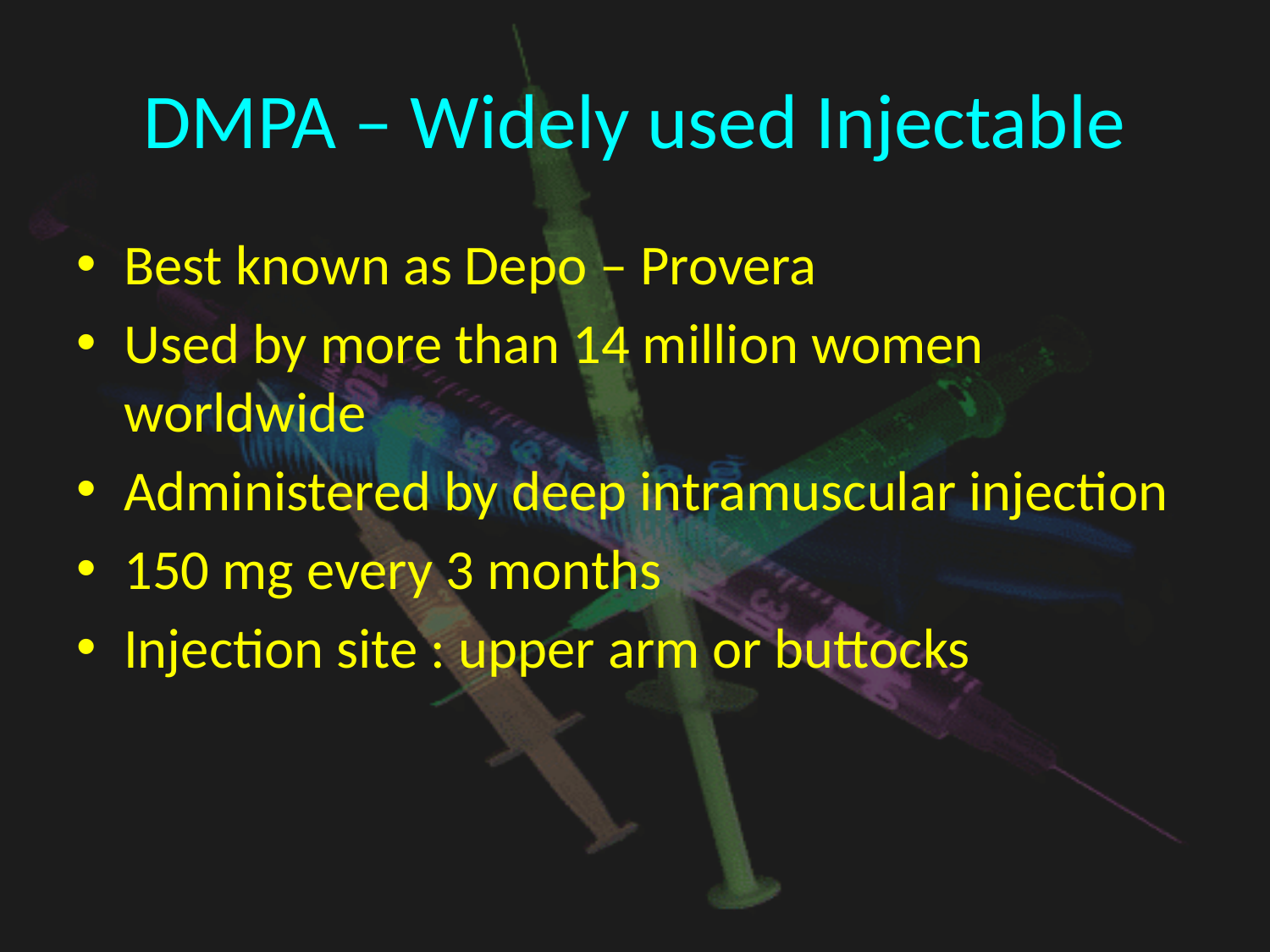

# DMPA – Widely used Injectable
Best known as Depo – Provera
Used by more than 14 million women worldwide
Administered by deep intramuscular injection
150 mg every 3 months
Injection site : upper arm or buttocks